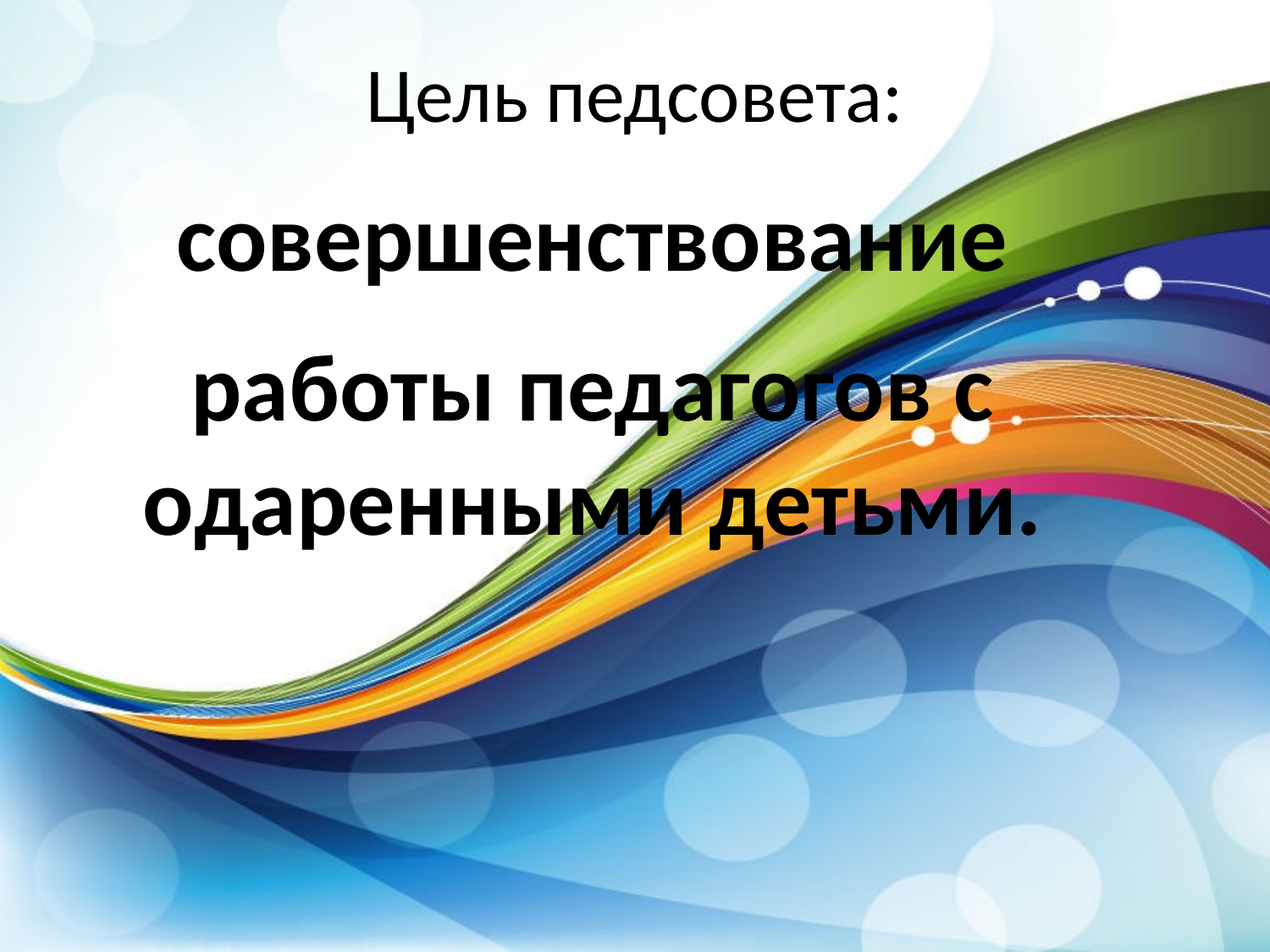

Цель педсовета:
совершенствование
работы педагогов с одаренными детьми.